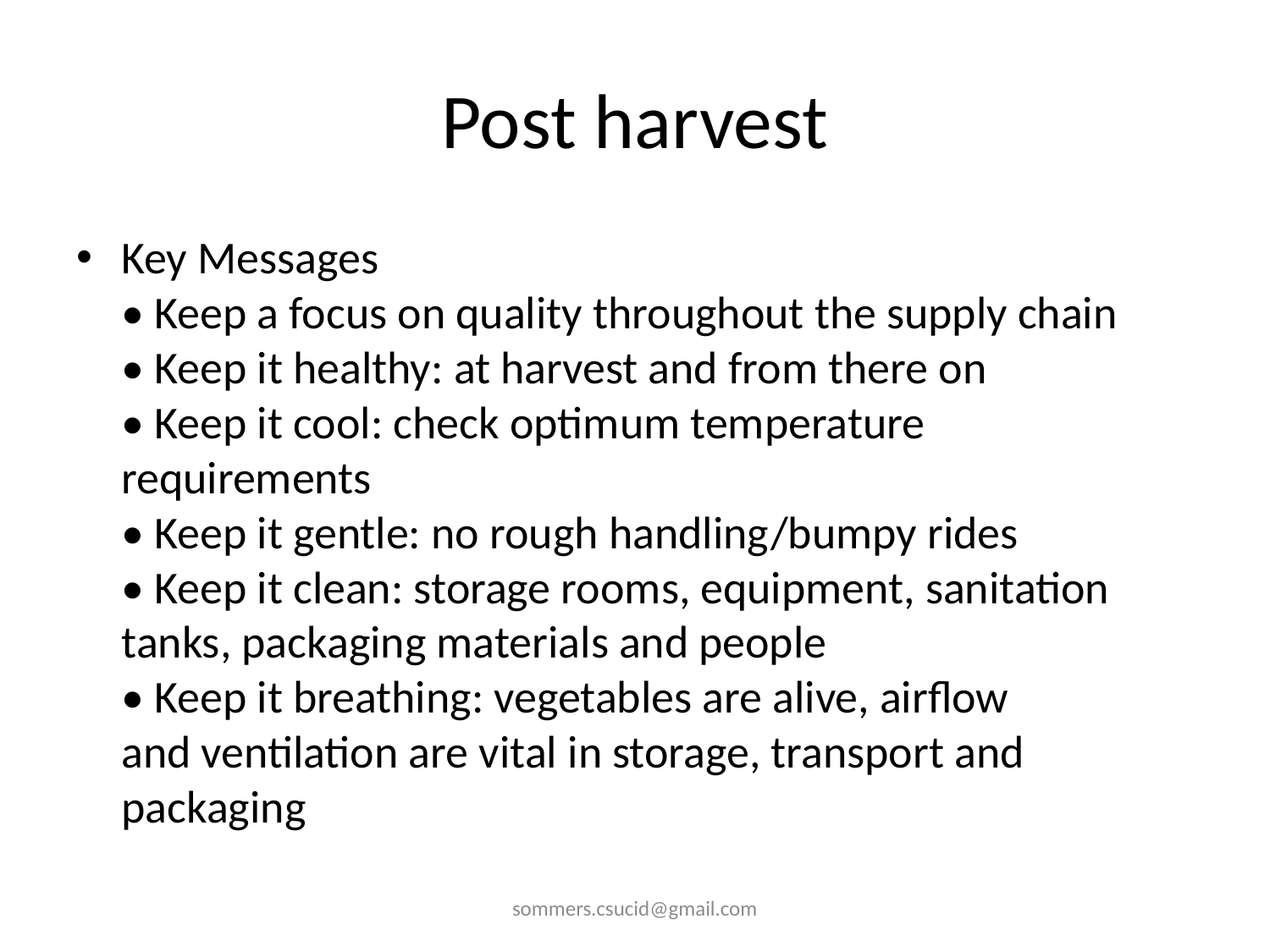

# Post harvest
Key Messages
• Keep a focus on quality throughout the supply chain
• Keep it healthy: at harvest and from there on
• Keep it cool: check optimum temperature
requirements
• Keep it gentle: no rough handling/bumpy rides
• Keep it clean: storage rooms, equipment, sanitation
tanks, packaging materials and people
• Keep it breathing: vegetables are alive, airflow
and ventilation are vital in storage, transport and
packaging
sommers.csucid@gmail.com